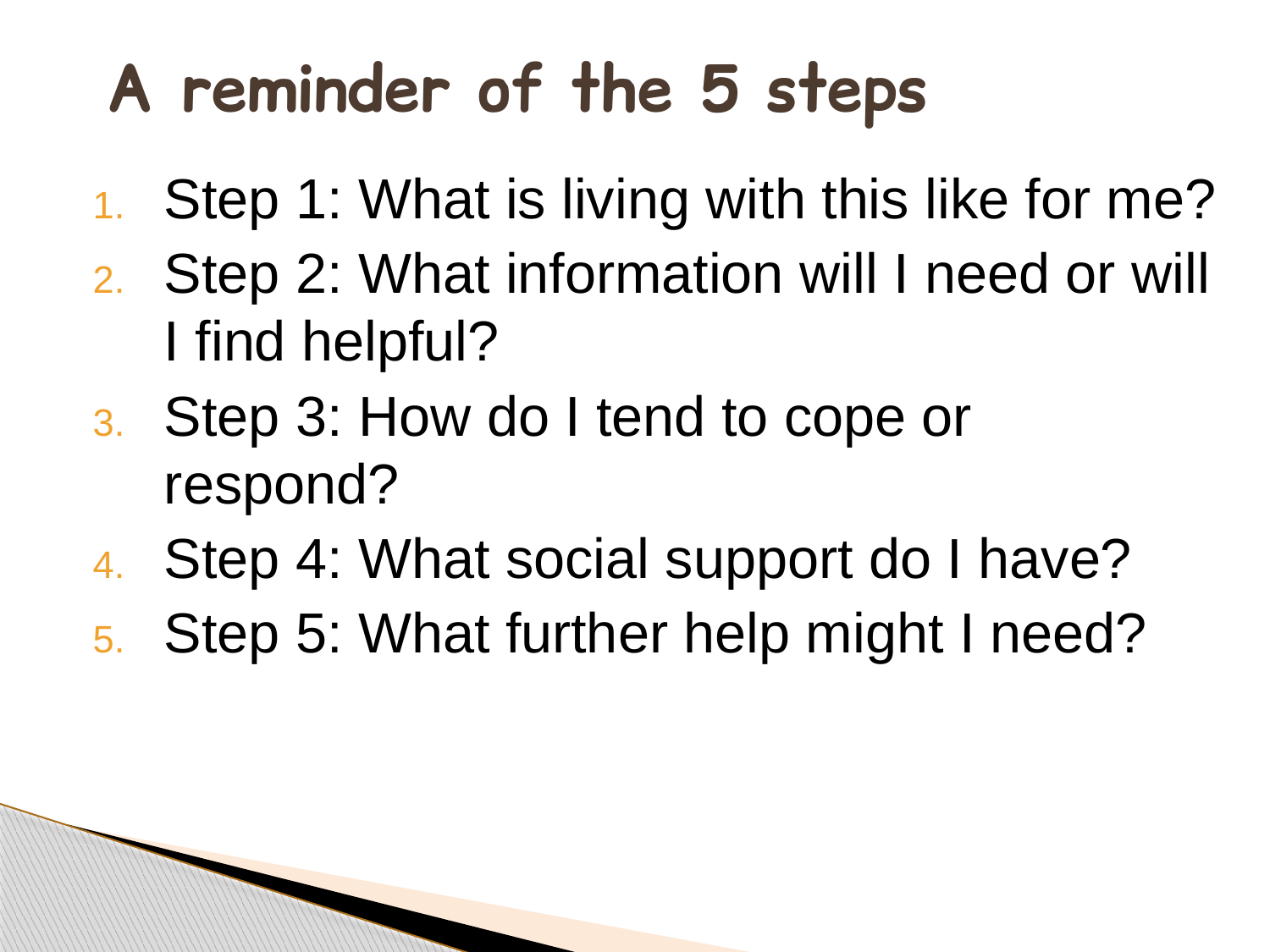

# A reminder of the 5 steps
Step 1: What is living with this like for me?
Step 2: What information will I need or will I find helpful?
Step 3: How do I tend to cope or respond?
Step 4: What social support do I have?
Step 5: What further help might I need?